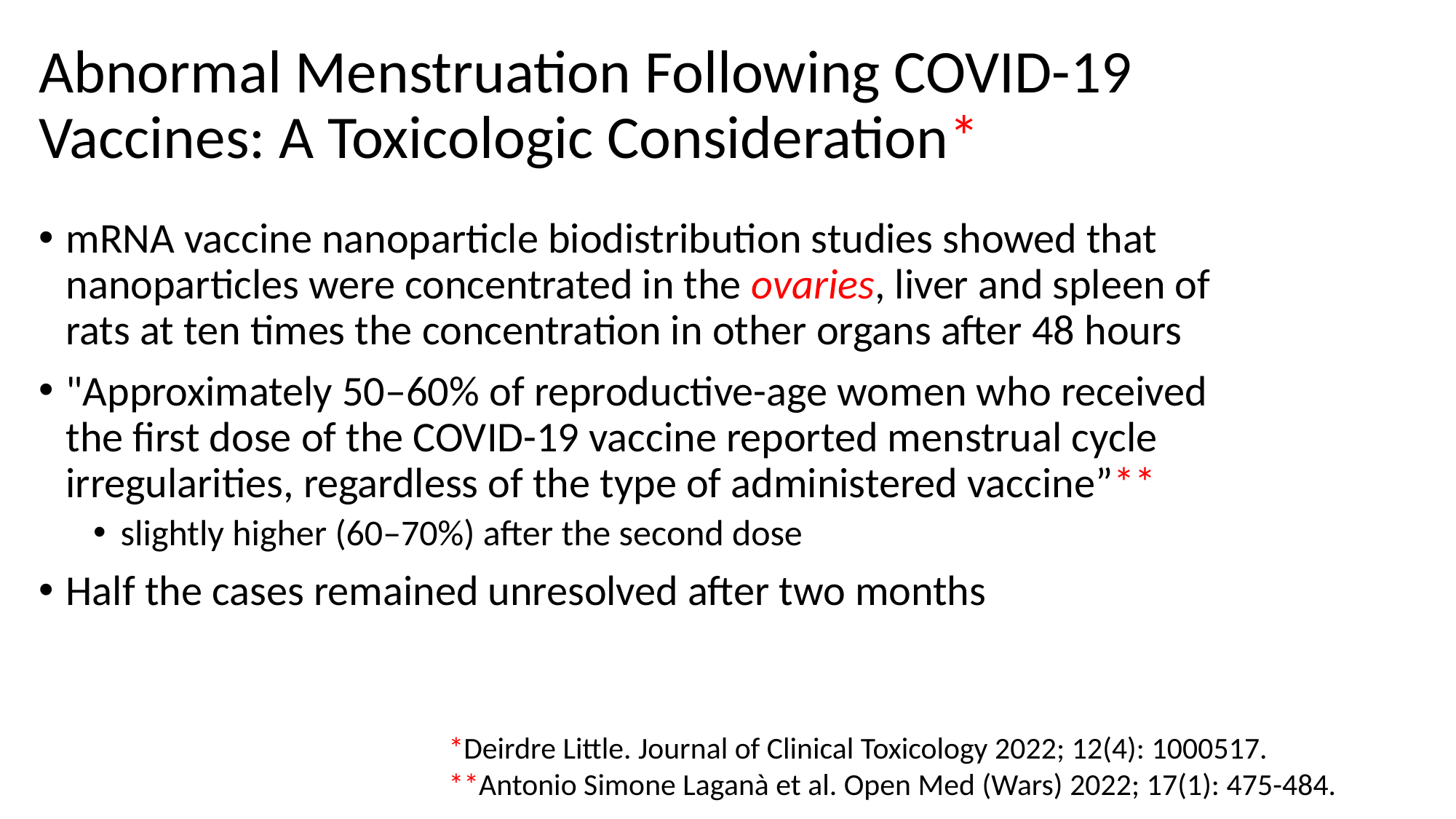

# Abnormal Menstruation Following COVID-19 Vaccines: A Toxicologic Consideration*
mRNA vaccine nanoparticle biodistribution studies showed that nanoparticles were concentrated in the ovaries, liver and spleen of rats at ten times the concentration in other organs after 48 hours
"Approximately 50–60% of reproductive-age women who received the first dose of the COVID-19 vaccine reported menstrual cycle irregularities, regardless of the type of administered vaccine”**
slightly higher (60–70%) after the second dose
Half the cases remained unresolved after two months
*Deirdre Little. Journal of Clinical Toxicology 2022; 12(4): 1000517.
**Antonio Simone Laganà et al. Open Med (Wars) 2022; 17(1): 475-484.